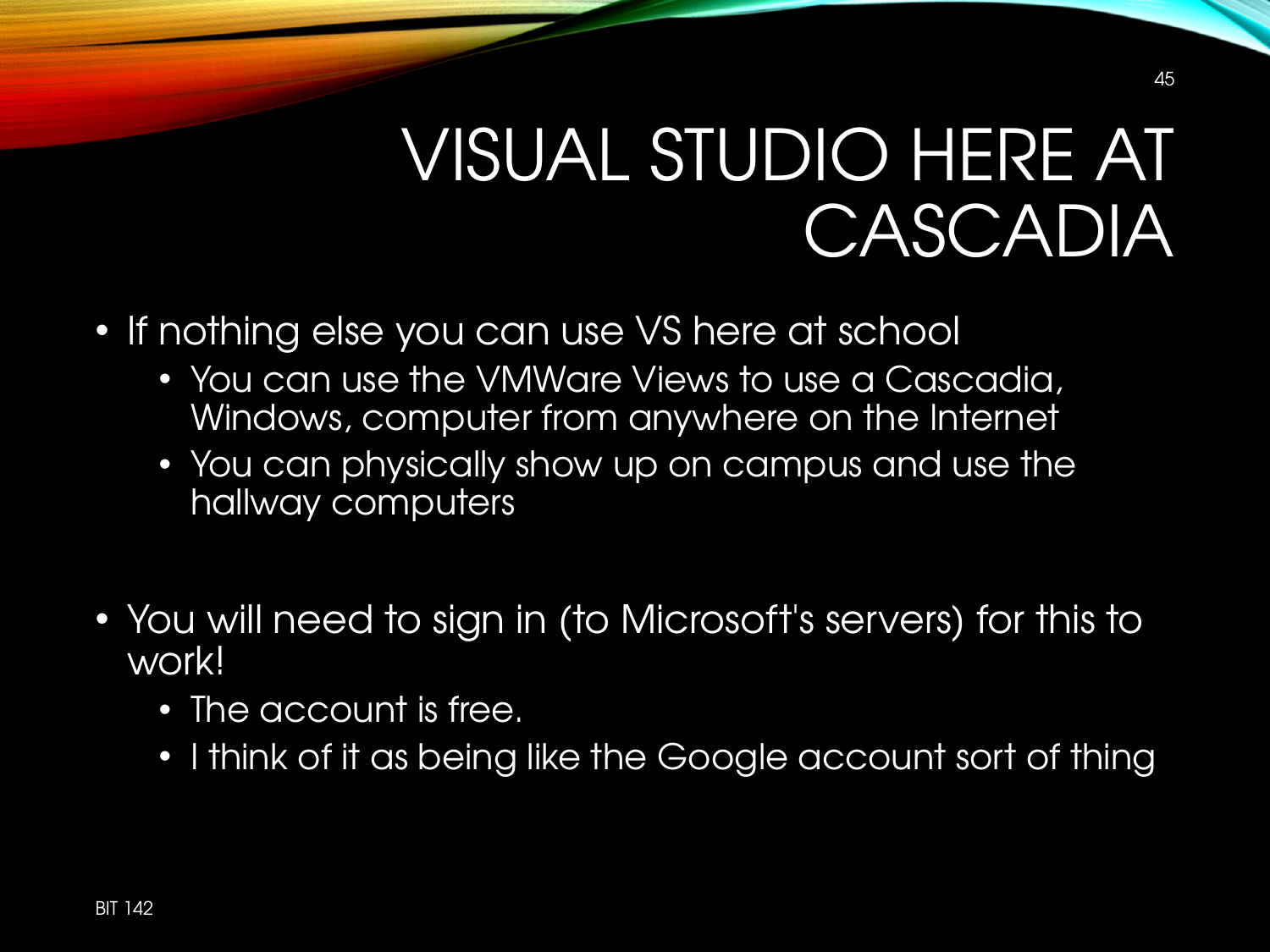

45
# Visual Studio here at Cascadia
If nothing else you can use VS here at school
You can use the VMWare Views to use a Cascadia, Windows, computer from anywhere on the Internet
You can physically show up on campus and use the hallway computers

You will need to sign in (to Microsoft's servers) for this to work!
The account is free.
I think of it as being like the Google account sort of thing

BIT 142